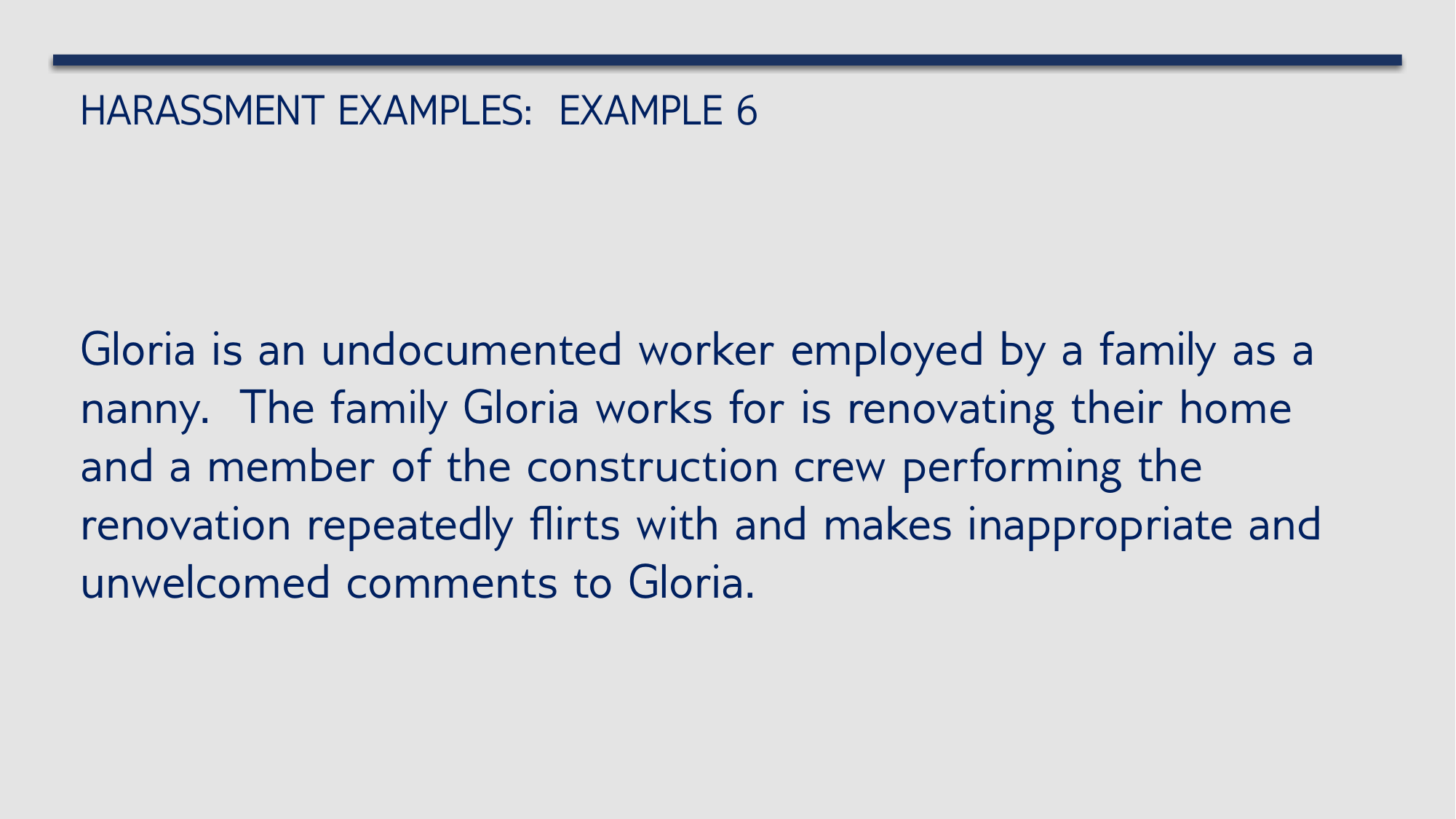

# harassment examples:  Example 6
Gloria is an undocumented worker employed by a family as a nanny.  The family Gloria works for is renovating their home and a member of the construction crew performing the renovation repeatedly flirts with and makes inappropriate and unwelcomed comments to Gloria.